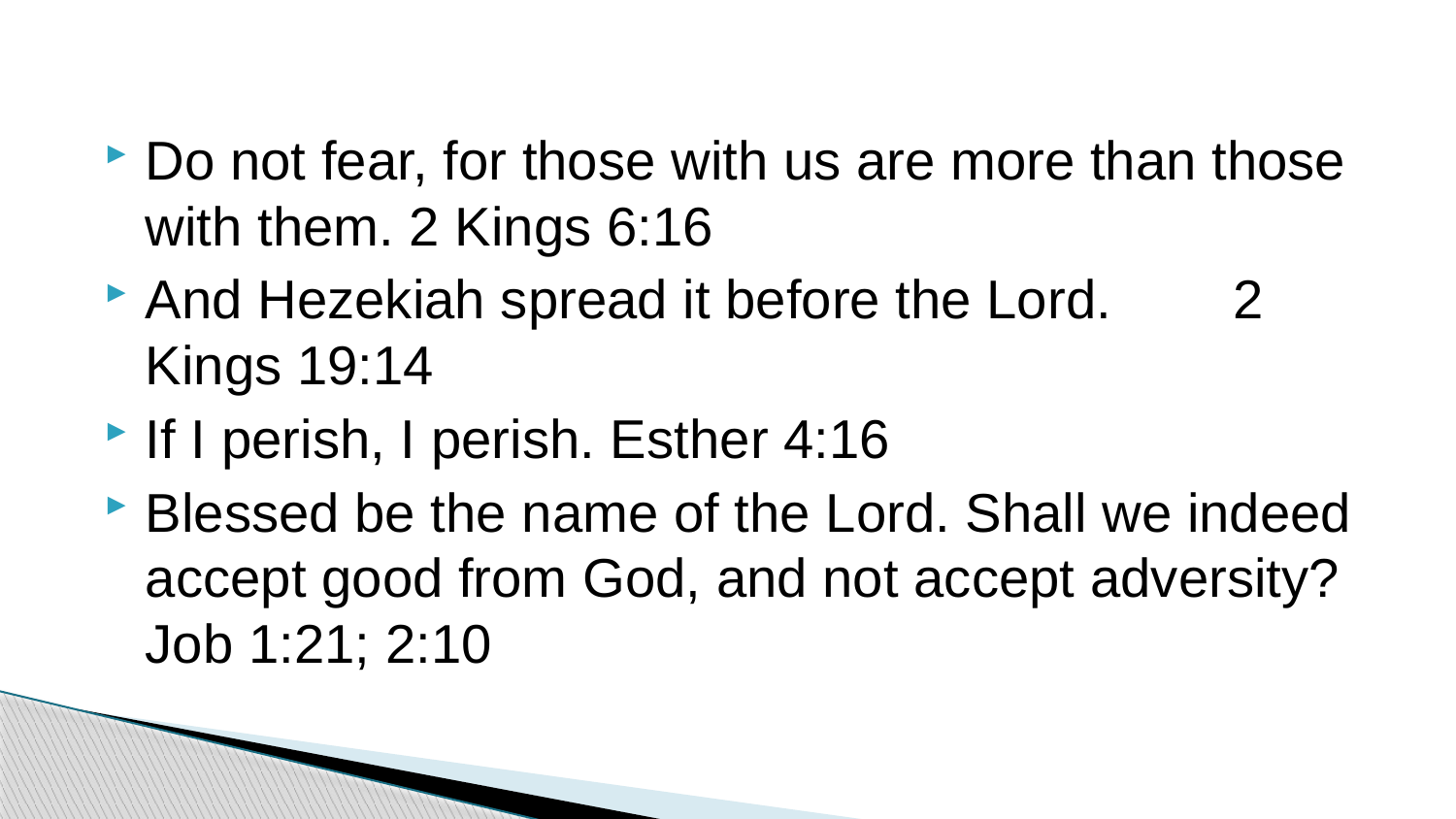

#
Do not fear, for those with us are more than those with them. 2 Kings 6:16
And Hezekiah spread it before the Lord.        2 Kings 19:14
If I perish, I perish. Esther 4:16
Blessed be the name of the Lord. Shall we indeed accept good from God, and not accept adversity? Job 1:21; 2:10